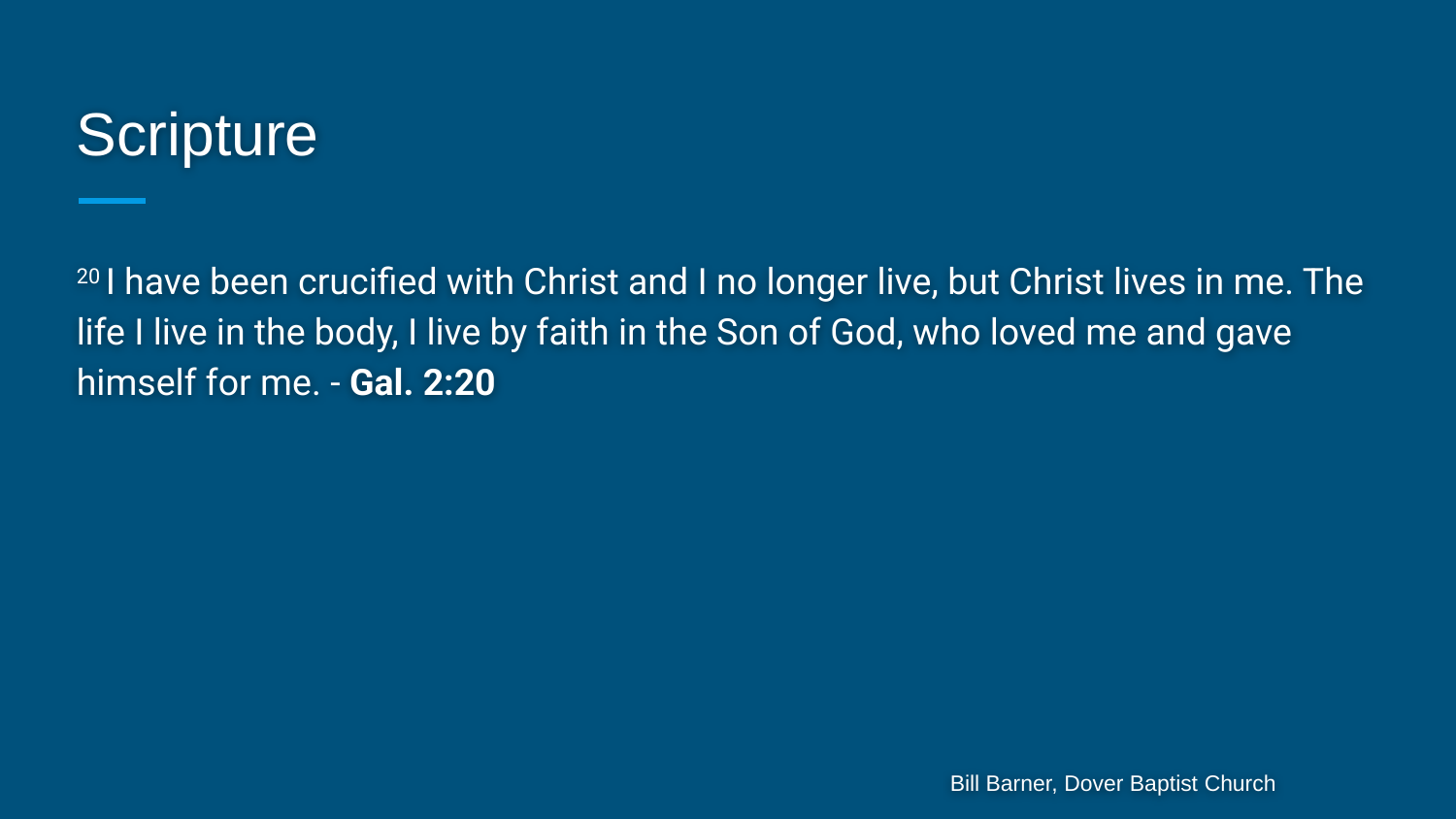

# Scripture
20 I have been crucified with Christ and I no longer live, but Christ lives in me. The life I live in the body, I live by faith in the Son of God, who loved me and gave himself for me. - Gal. 2:20
Bill Barner, Dover Baptist Church